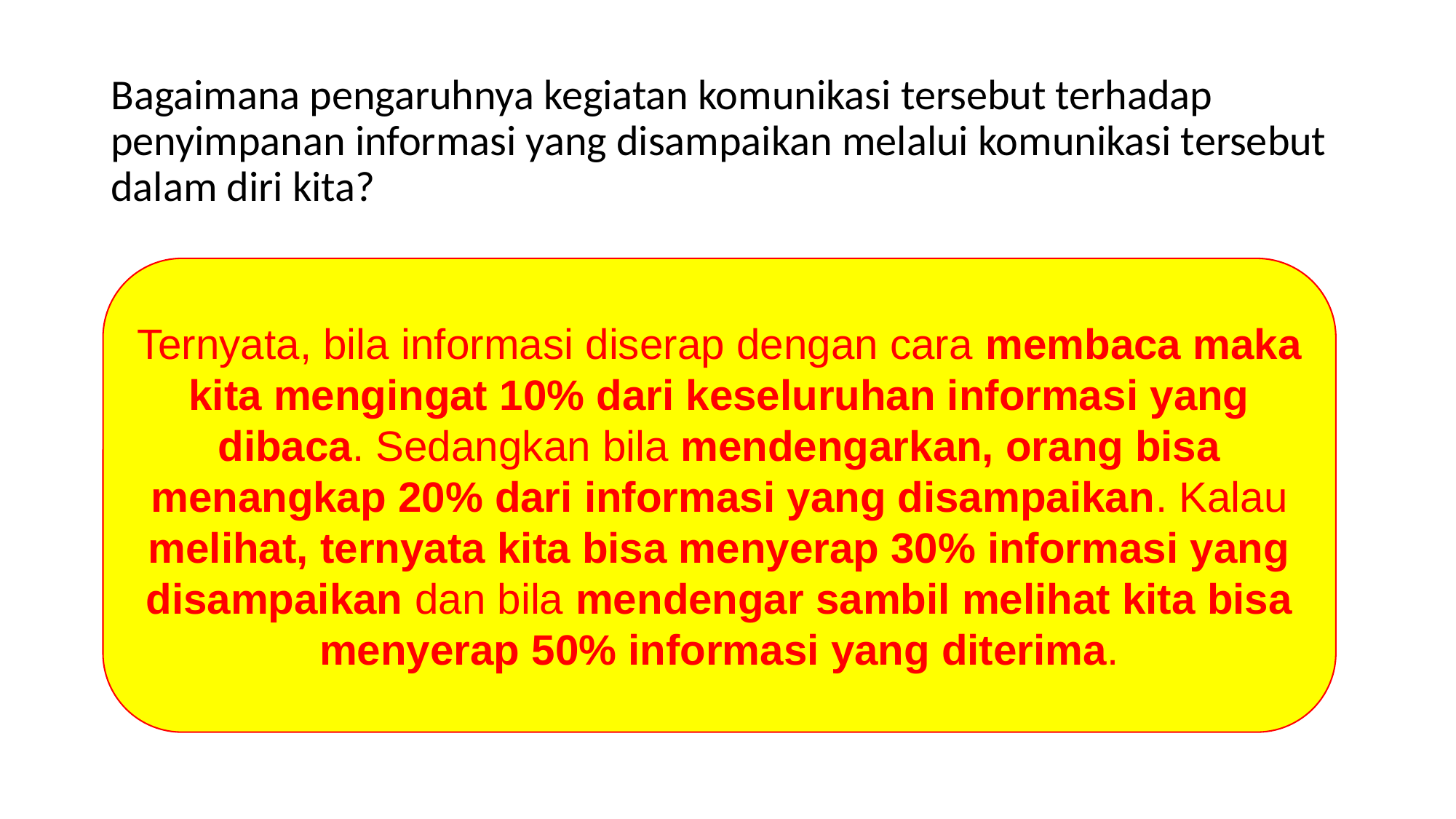

Bagaimana pengaruhnya kegiatan komunikasi tersebut terhadap penyimpanan informasi yang disampaikan melalui komunikasi tersebut dalam diri kita?

Ternyata, bila informasi diserap dengan cara membaca maka kita mengingat 10% dari keseluruhan informasi yang dibaca. Sedangkan bila mendengarkan, orang bisa menangkap 20% dari informasi yang disampaikan. Kalau melihat, ternyata kita bisa menyerap 30% informasi yang disampaikan dan bila mendengar sambil melihat kita bisa menyerap 50% informasi yang diterima.